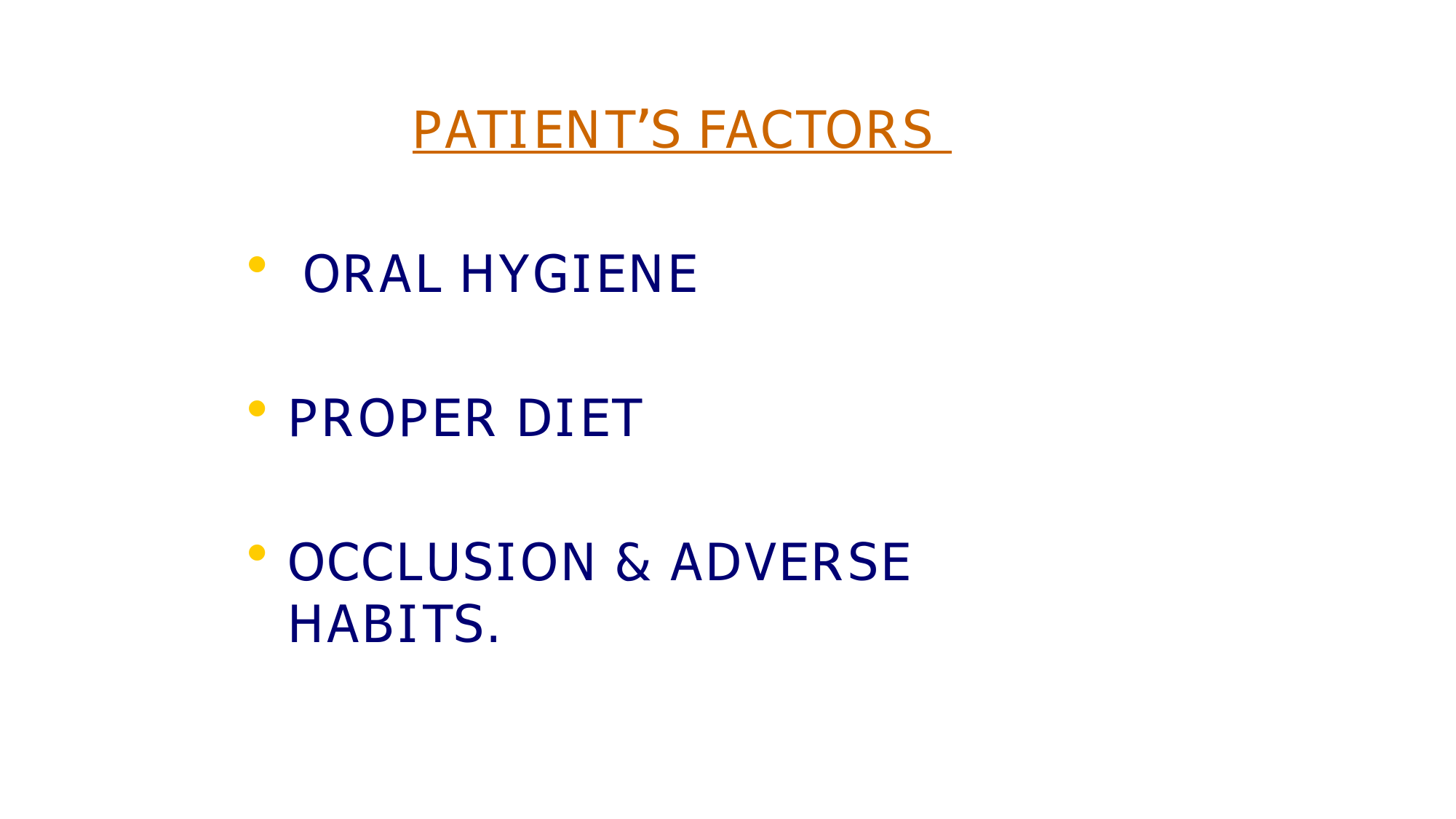

PATIENT’S FACTORS

 ORAL HYGIENE

PROPER DIET

OCCLUSION & ADVERSE HABITS.